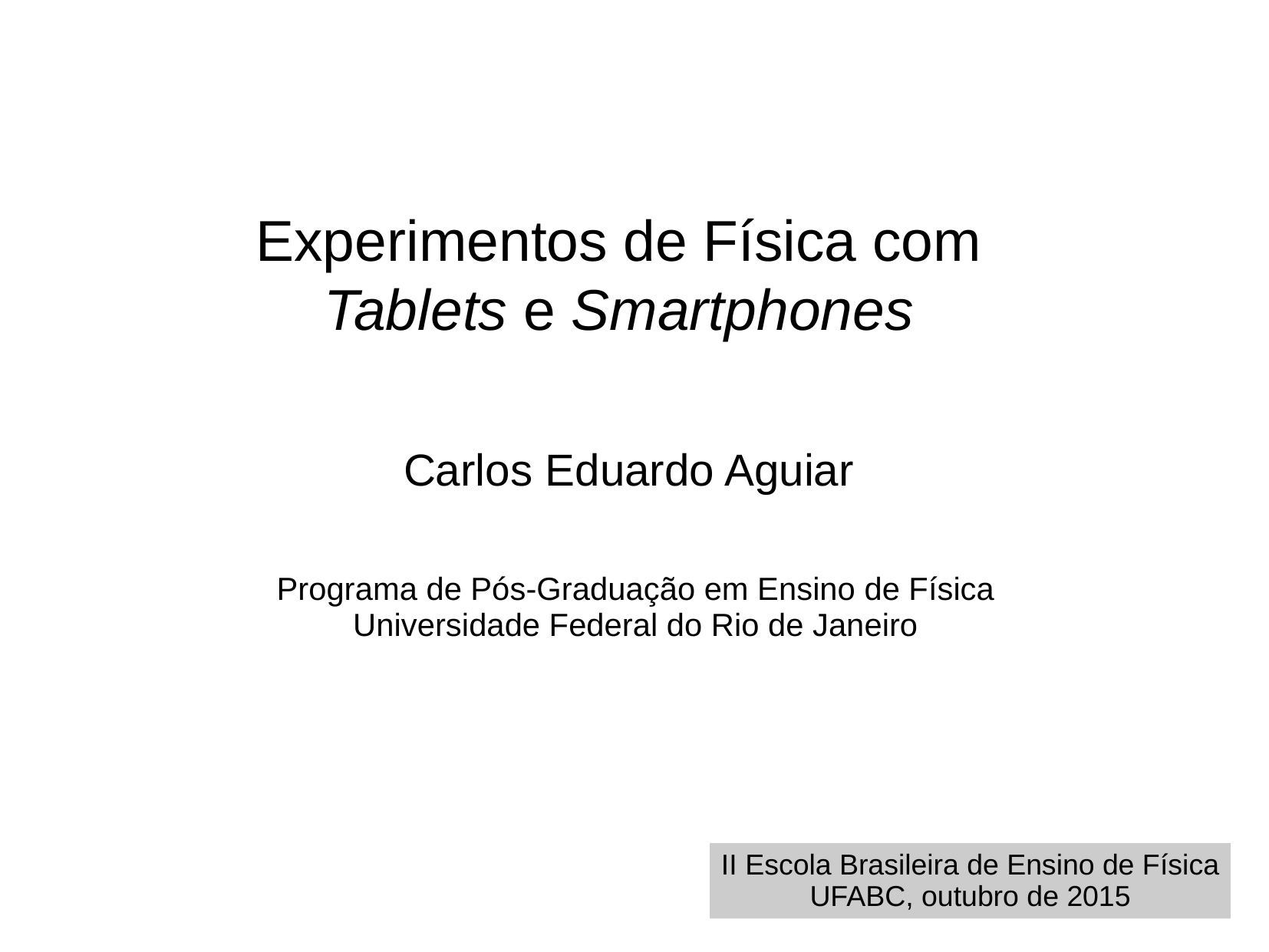

Experimentos de Física com
Tablets e Smartphones
Carlos Eduardo Aguiar
Programa de Pós-Graduação em Ensino de Física
Universidade Federal do Rio de Janeiro
II Escola Brasileira de Ensino de Física
UFABC, outubro de 2015